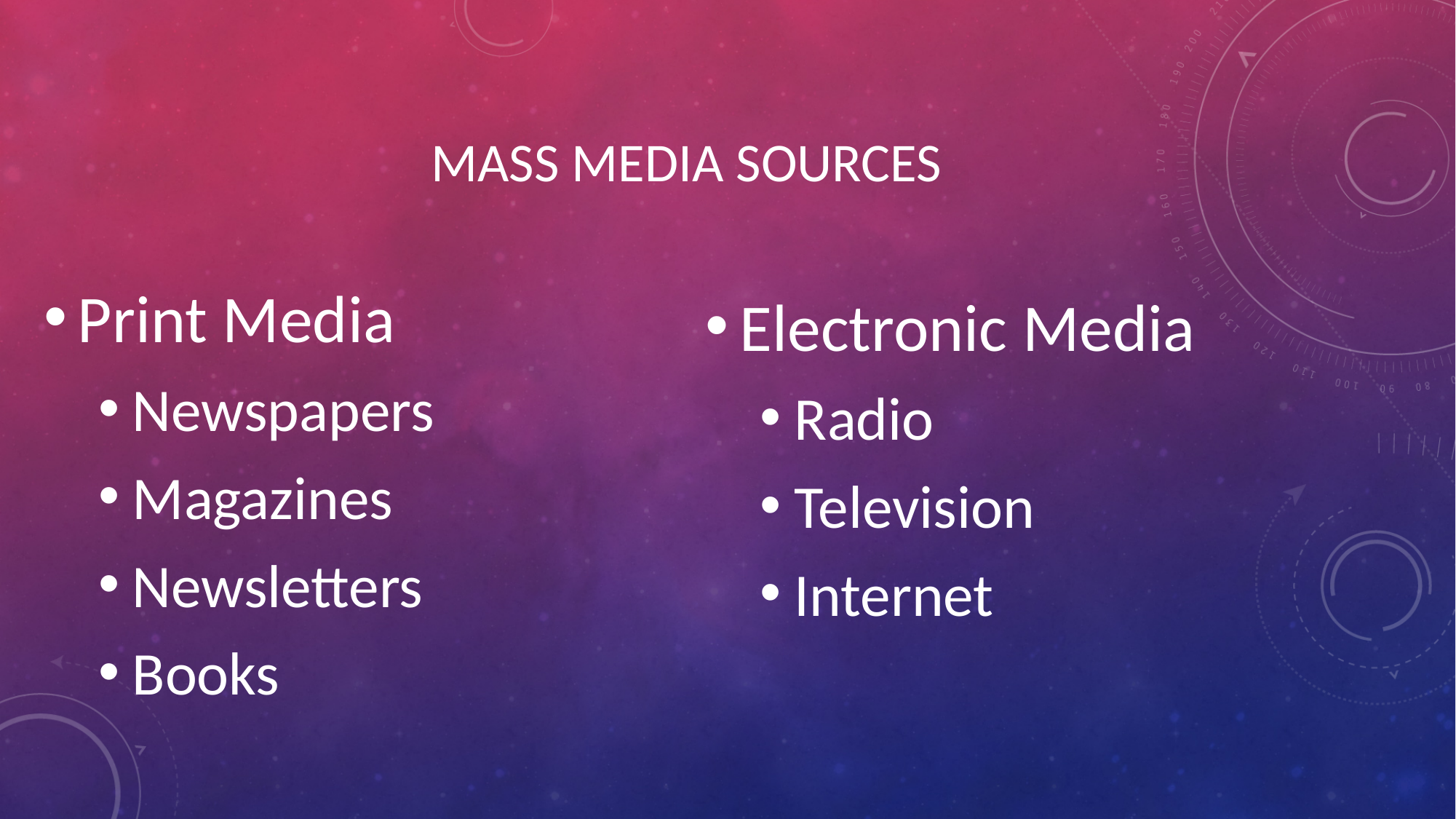

# Mass media sources
Print Media
Newspapers
Magazines
Newsletters
Books
Electronic Media
Radio
Television
Internet